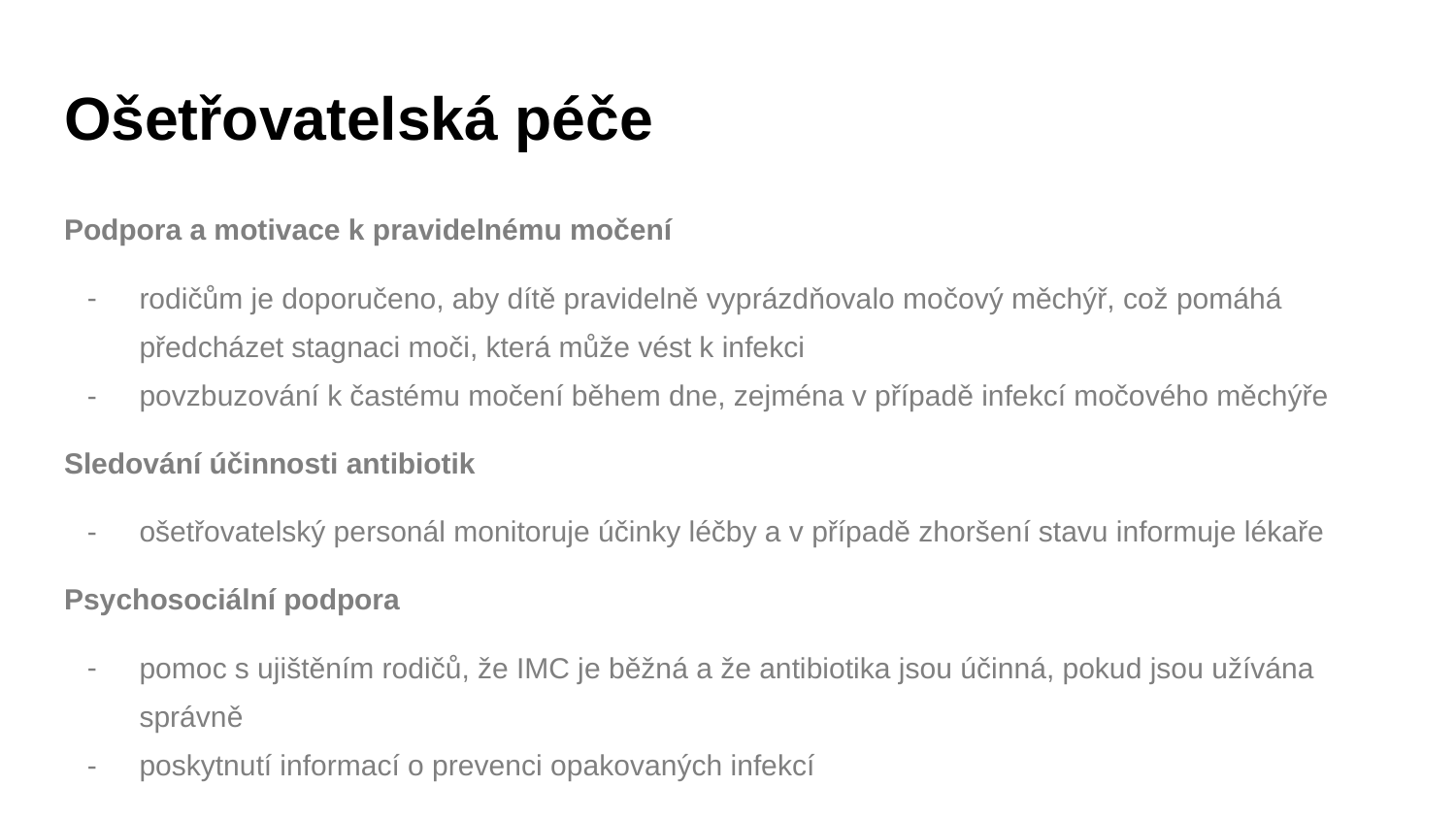

# Ošetřovatelská péče
Podpora a motivace k pravidelnému močení
rodičům je doporučeno, aby dítě pravidelně vyprázdňovalo močový měchýř, což pomáhá předcházet stagnaci moči, která může vést k infekci
povzbuzování k častému močení během dne, zejména v případě infekcí močového měchýře
Sledování účinnosti antibiotik
ošetřovatelský personál monitoruje účinky léčby a v případě zhoršení stavu informuje lékaře
Psychosociální podpora
pomoc s ujištěním rodičů, že IMC je běžná a že antibiotika jsou účinná, pokud jsou užívána správně
poskytnutí informací o prevenci opakovaných infekcí